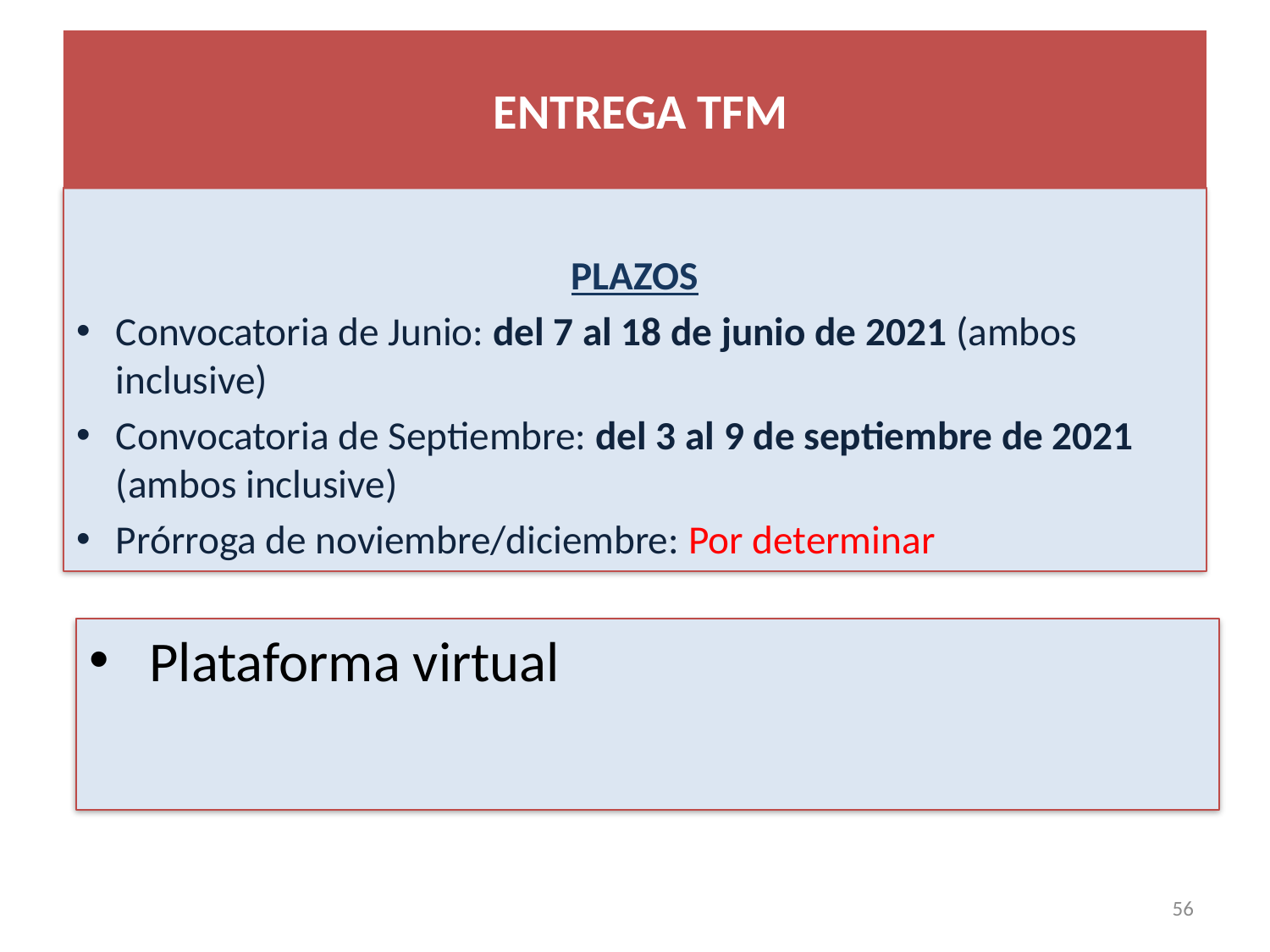

ENTREGA TFM
#

PLAZOS
Convocatoria de Junio: del 7 al 18 de junio de 2021 (ambos inclusive)
Convocatoria de Septiembre: del 3 al 9 de septiembre de 2021 (ambos inclusive)
Prórroga de noviembre/diciembre: Por determinar

 Plataforma virtual

56